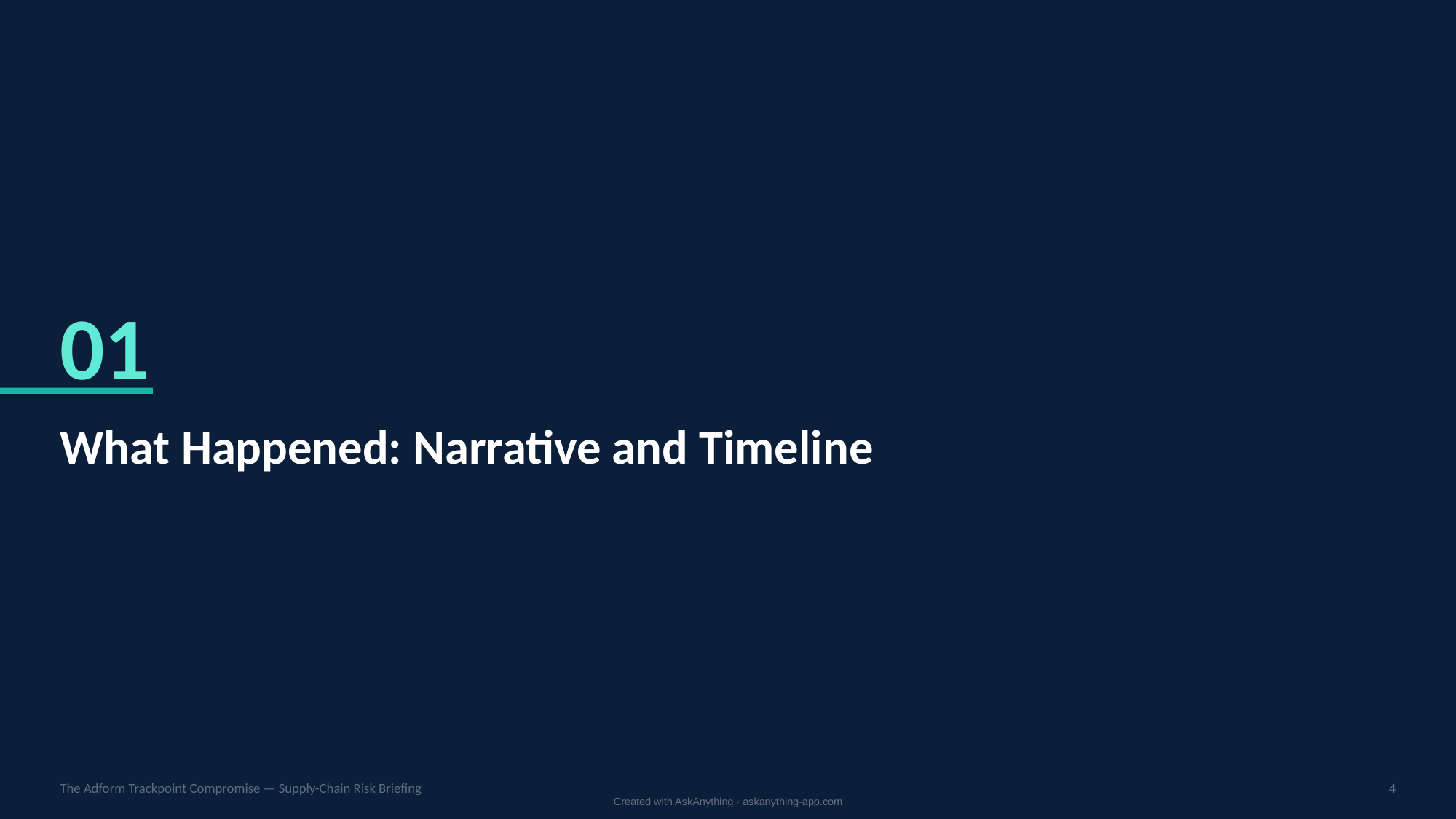

01

What Happened: Narrative and Timeline
The Adform Trackpoint Compromise — Supply-Chain Risk Briefing
4
Created with AskAnything · askanything-app.com